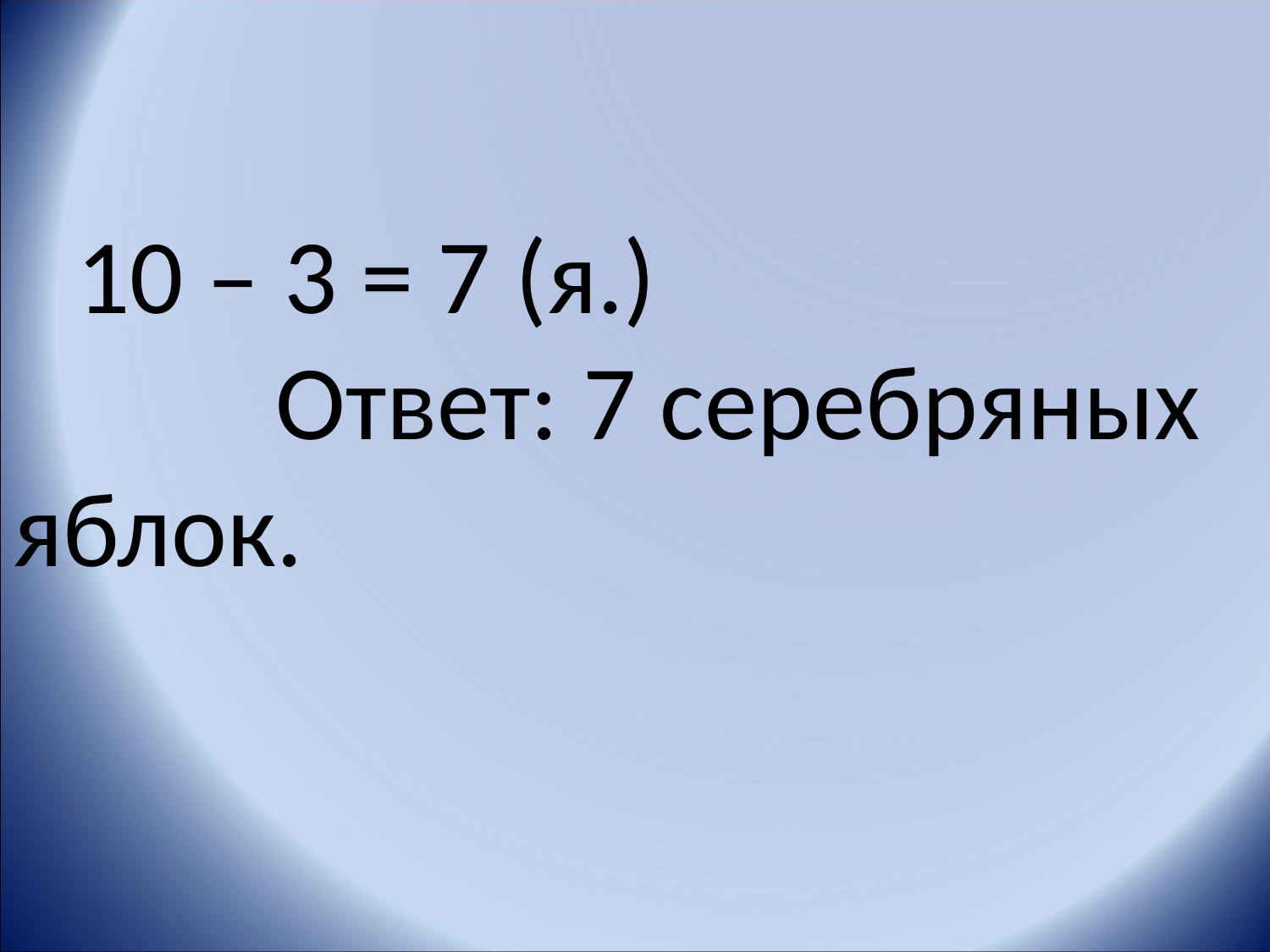

# 10 – 3 = 7 (я.)
           Ответ: 7 серебряных яблок.